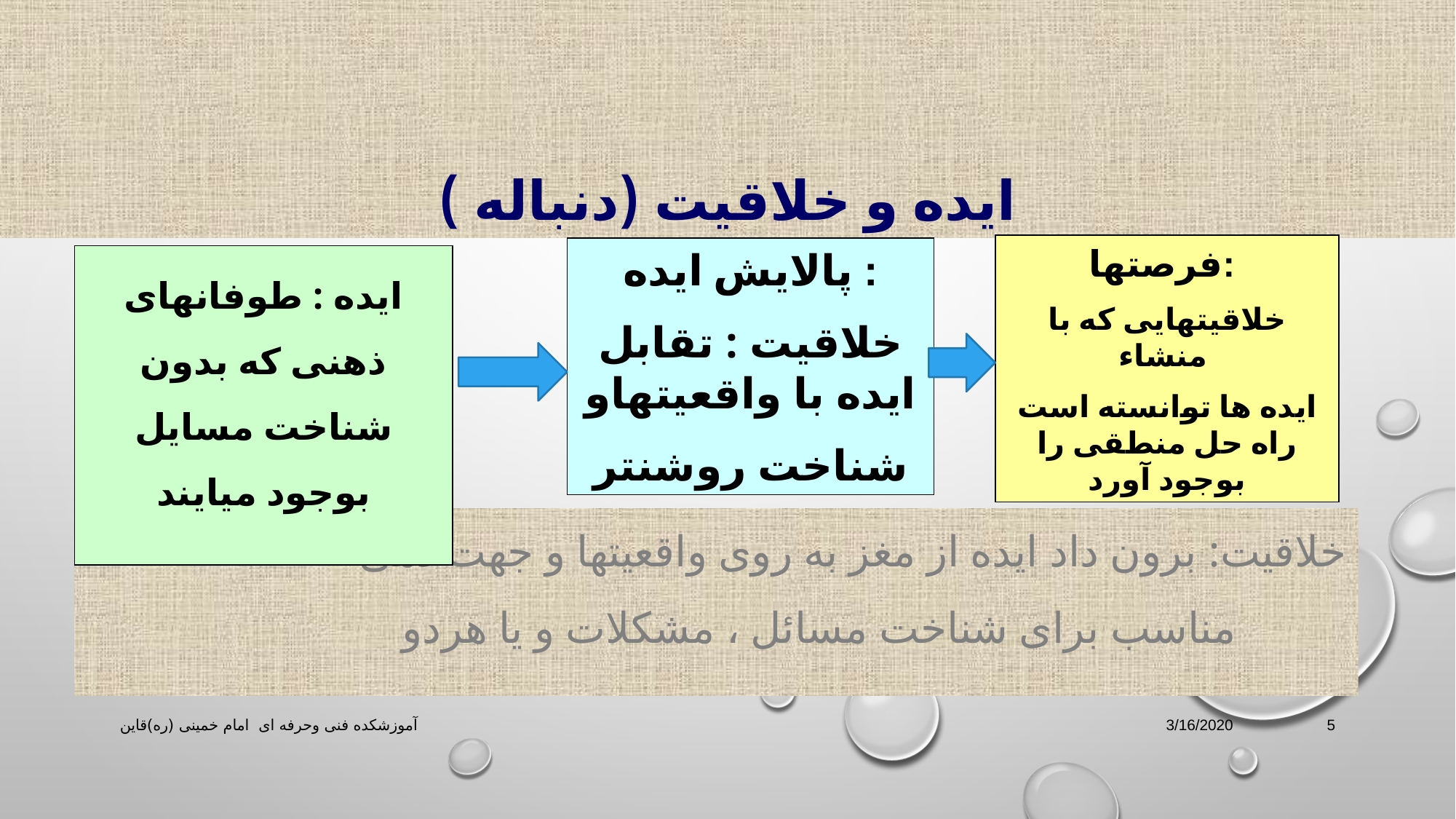

# ایده و خلاقیت (دنباله )
فرصتها:
خلاقیتهایی که با منشاء
ایده ها توانسته است راه حل منطقی را بوجود آورد
پالایش ایده :
خلاقیت : تقابل ایده با واقعیتهاو
شناخت روشنتر
ایده : طوفانهای ذهنی که بدون شناخت مسایل بوجود میایند

خلاقیت: برون داد ایده از مغز به روی واقعیتها و جهت دهی
          مناسب برای شناخت مسائل ، مشکلات و یا هردو
آموزشکده فنی وحرفه ای  امام خمینی (ره)قاین
3/16/2020
5